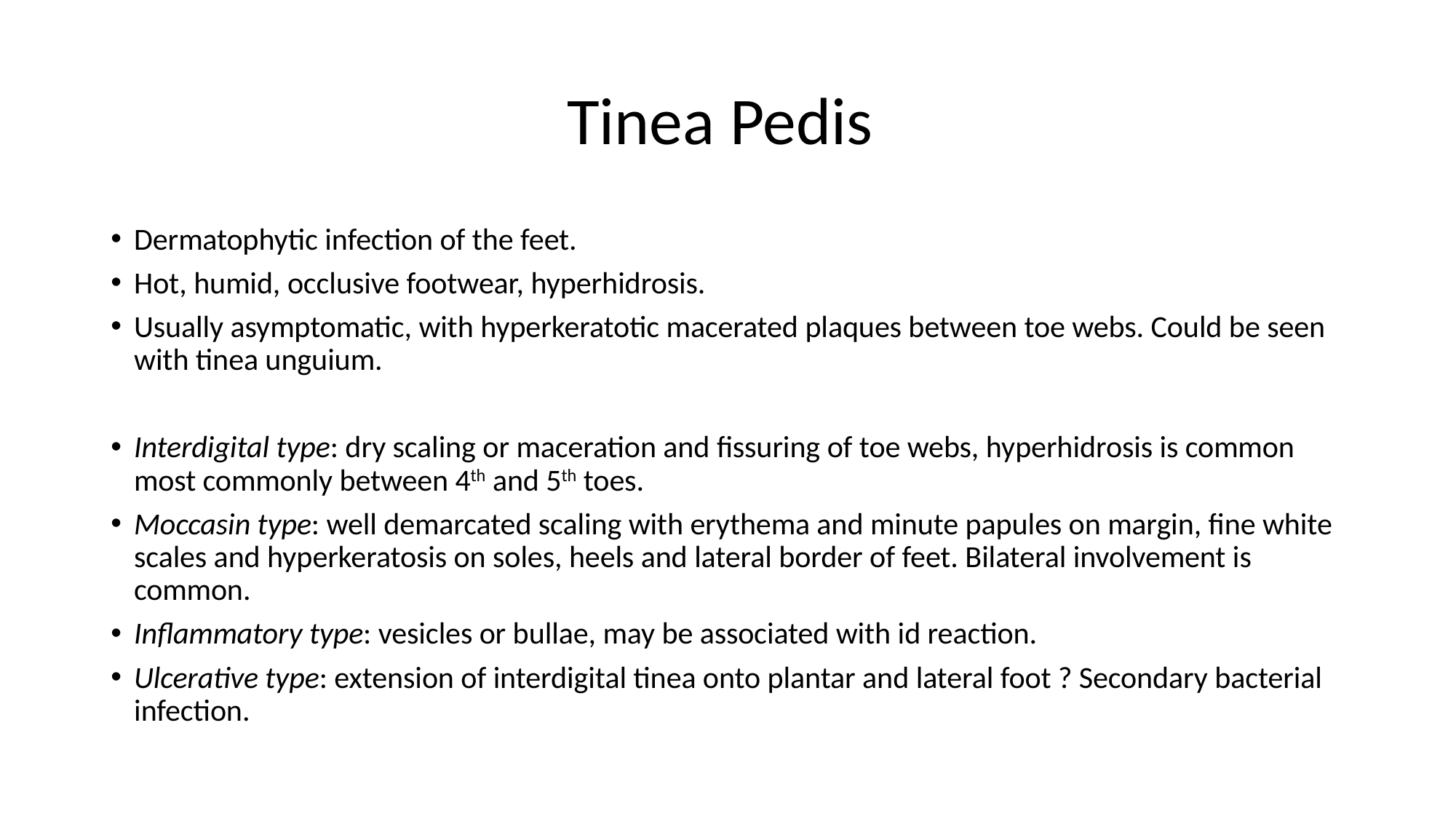

# Tinea Pedis
Dermatophytic infection of the feet.
Hot, humid, occlusive footwear, hyperhidrosis.
Usually asymptomatic, with hyperkeratotic macerated plaques between toe webs. Could be seen with tinea unguium.

Interdigital type: dry scaling or maceration and fissuring of toe webs, hyperhidrosis is common most commonly between 4th and 5th toes.
Moccasin type: well demarcated scaling with erythema and minute papules on margin, fine white scales and hyperkeratosis on soles, heels and lateral border of feet. Bilateral involvement is common.
Inflammatory type: vesicles or bullae, may be associated with id reaction.
Ulcerative type: extension of interdigital tinea onto plantar and lateral foot ? Secondary bacterial infection.